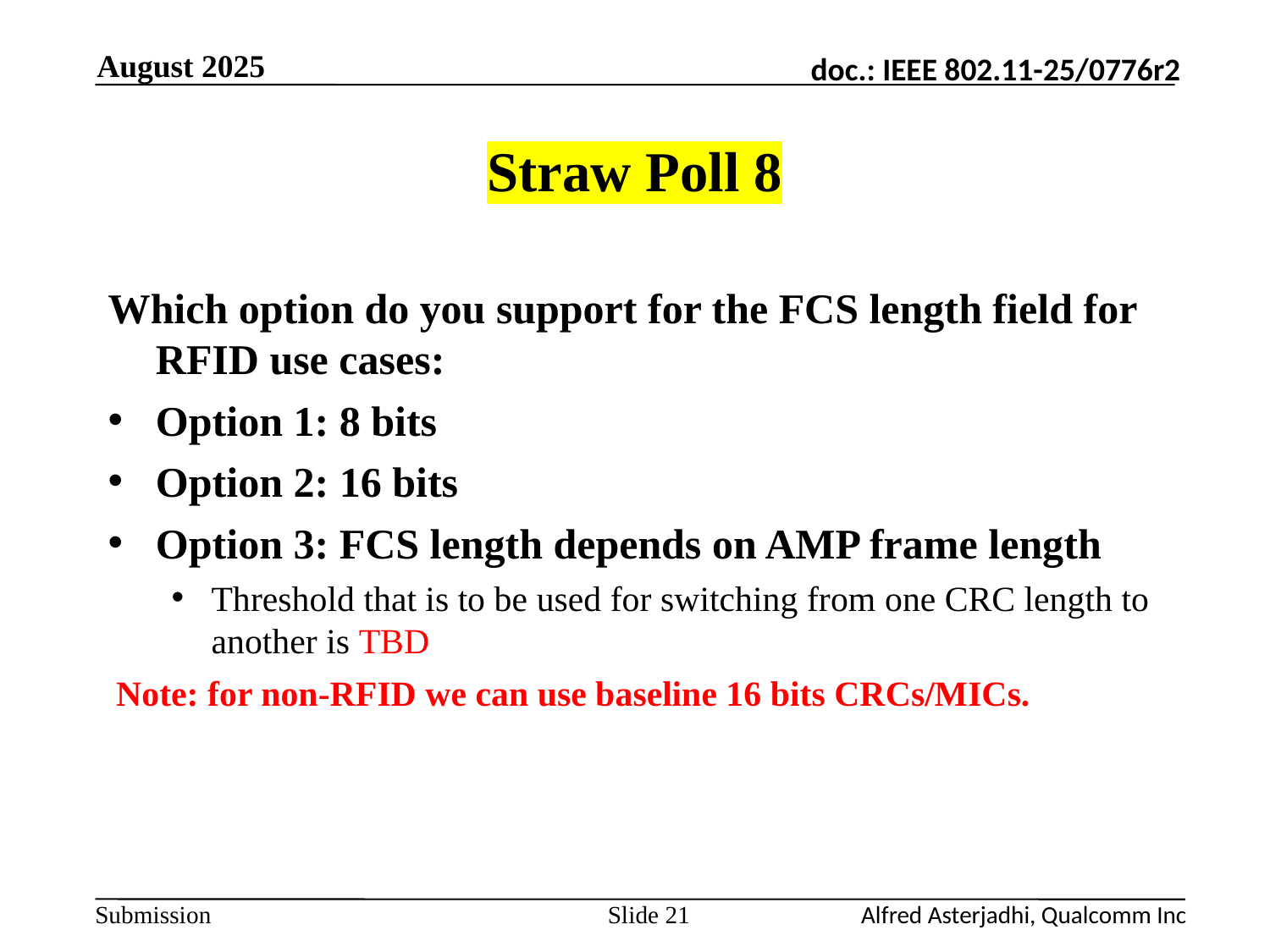

August 2025
# Straw Poll 8
Which option do you support for the FCS length field for RFID use cases:
Option 1: 8 bits
Option 2: 16 bits
Option 3: FCS length depends on AMP frame length
Threshold that is to be used for switching from one CRC length to another is TBD
Note: for non-RFID we can use baseline 16 bits CRCs/MICs.
Slide 21
Alfred Asterjadhi, Qualcomm Inc